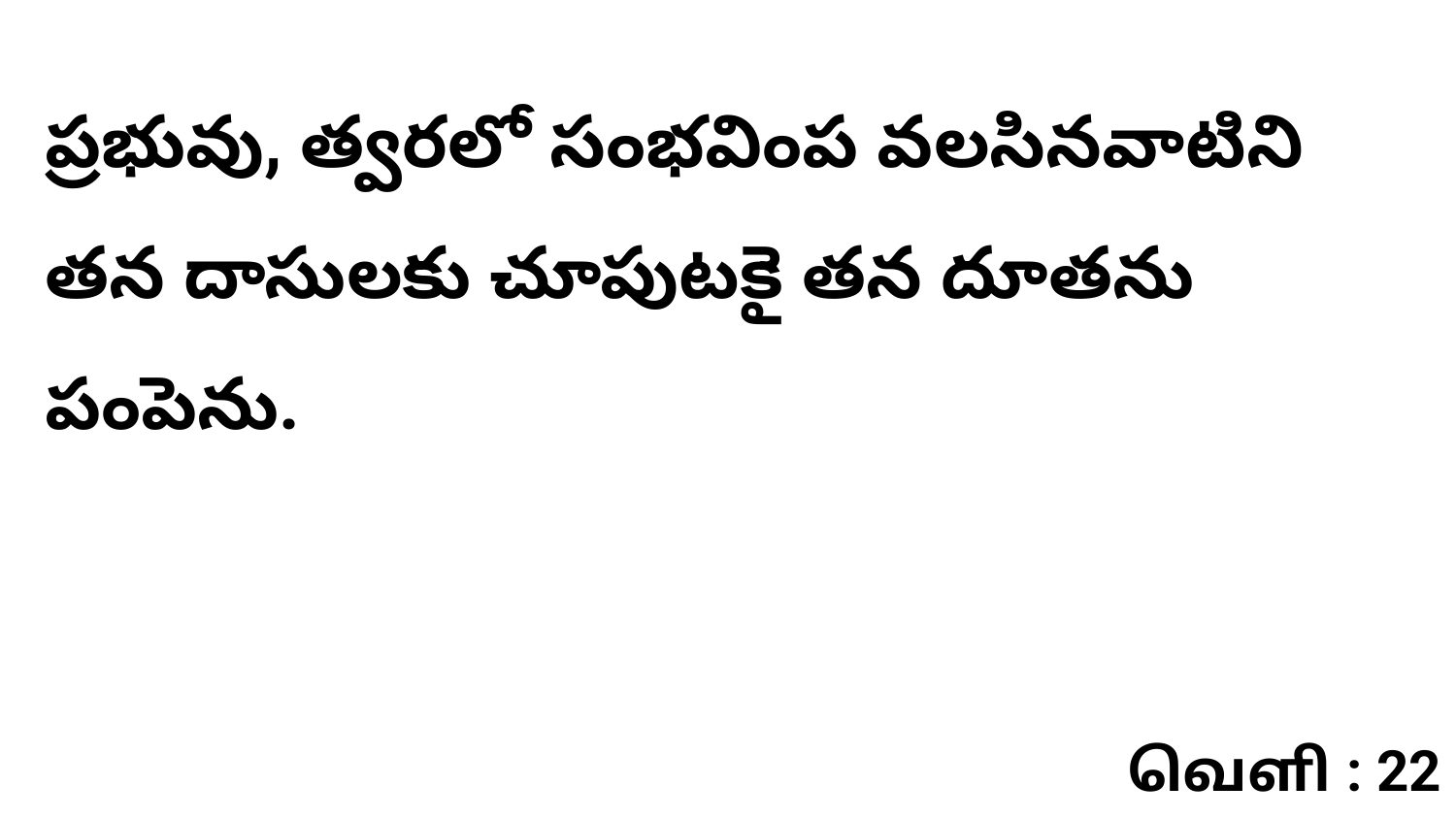

ప్రభువు, త్వరలో సంభవింప వలసినవాటిని తన దాసులకు చూపుటకై తన దూతను పంపెను.
வெளி : 22